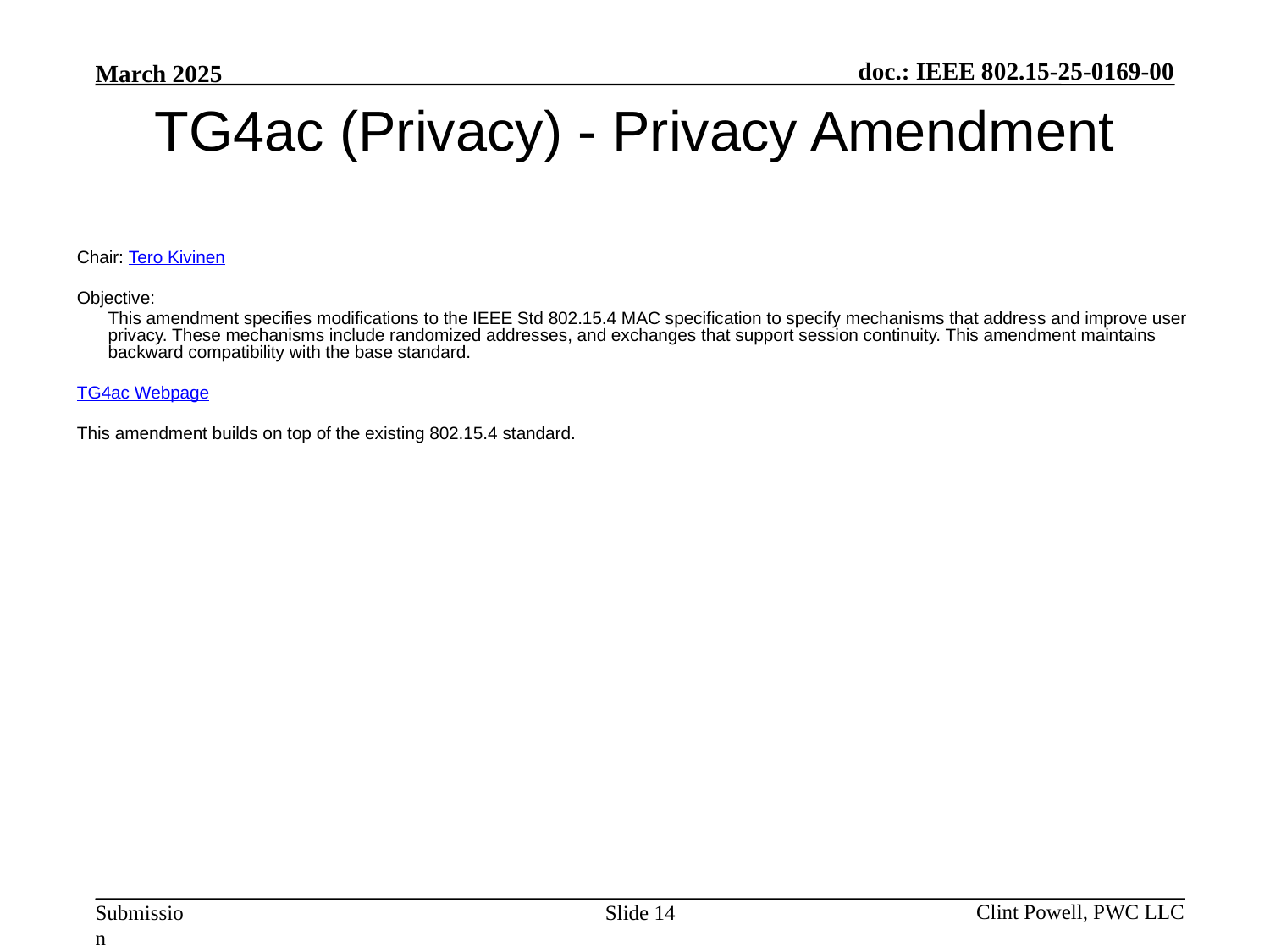

TG4ac (Privacy) - Privacy Amendment

Chair: Tero Kivinen

Objective:
This amendment specifies modifications to the IEEE Std 802.15.4 MAC specification to specify mechanisms that address and improve user privacy. These mechanisms include randomized addresses, and exchanges that support session continuity. This amendment maintains backward compatibility with the base standard.

TG4ac Webpage

This amendment builds on top of the existing 802.15.4 standard.

Slide 14